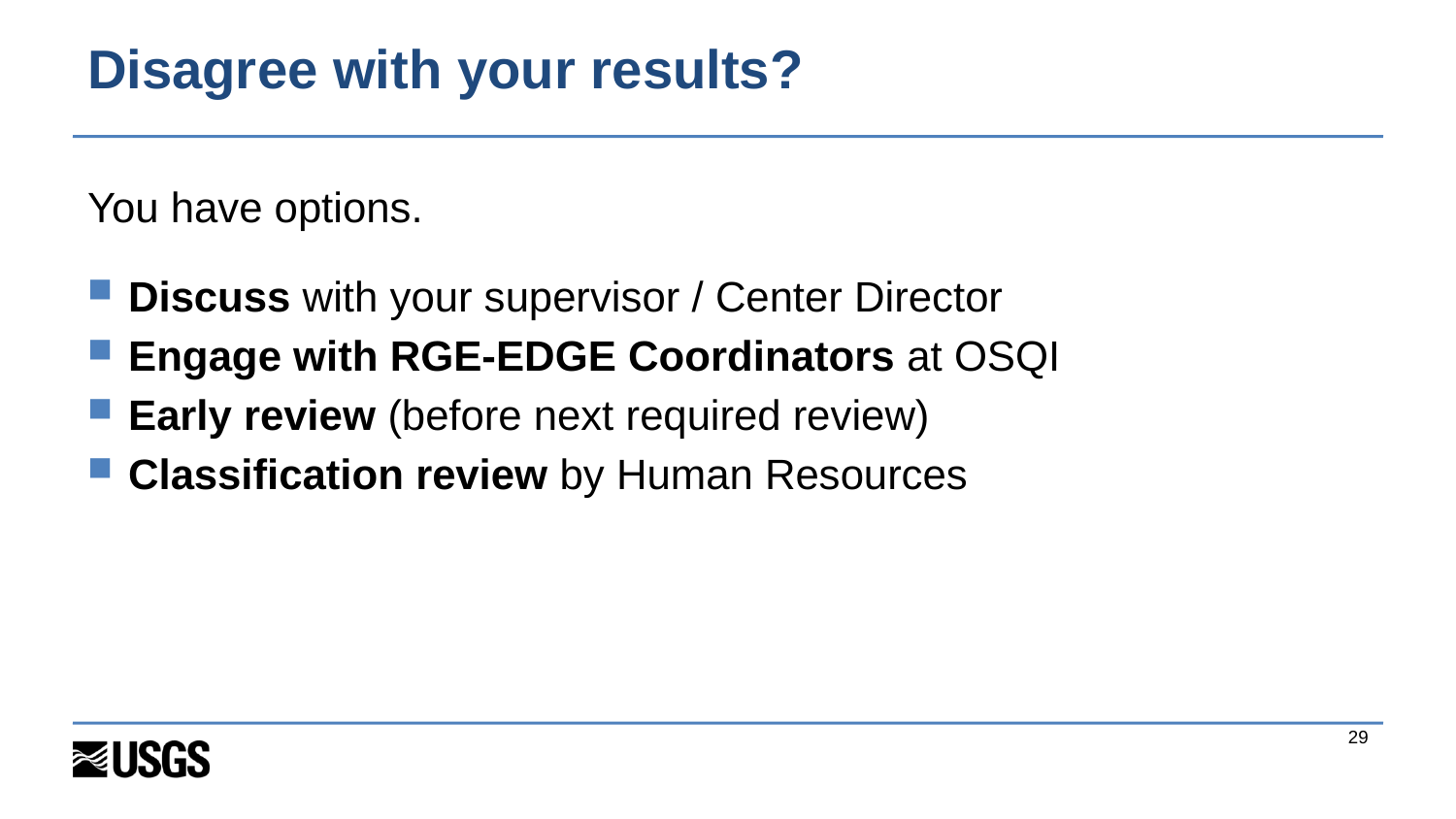

# Disagree with your results?
You have options.

Discuss with your supervisor / Center Director
Engage with RGE-EDGE Coordinators at OSQI
Early review (before next required review)
Classification review by Human Resources

29